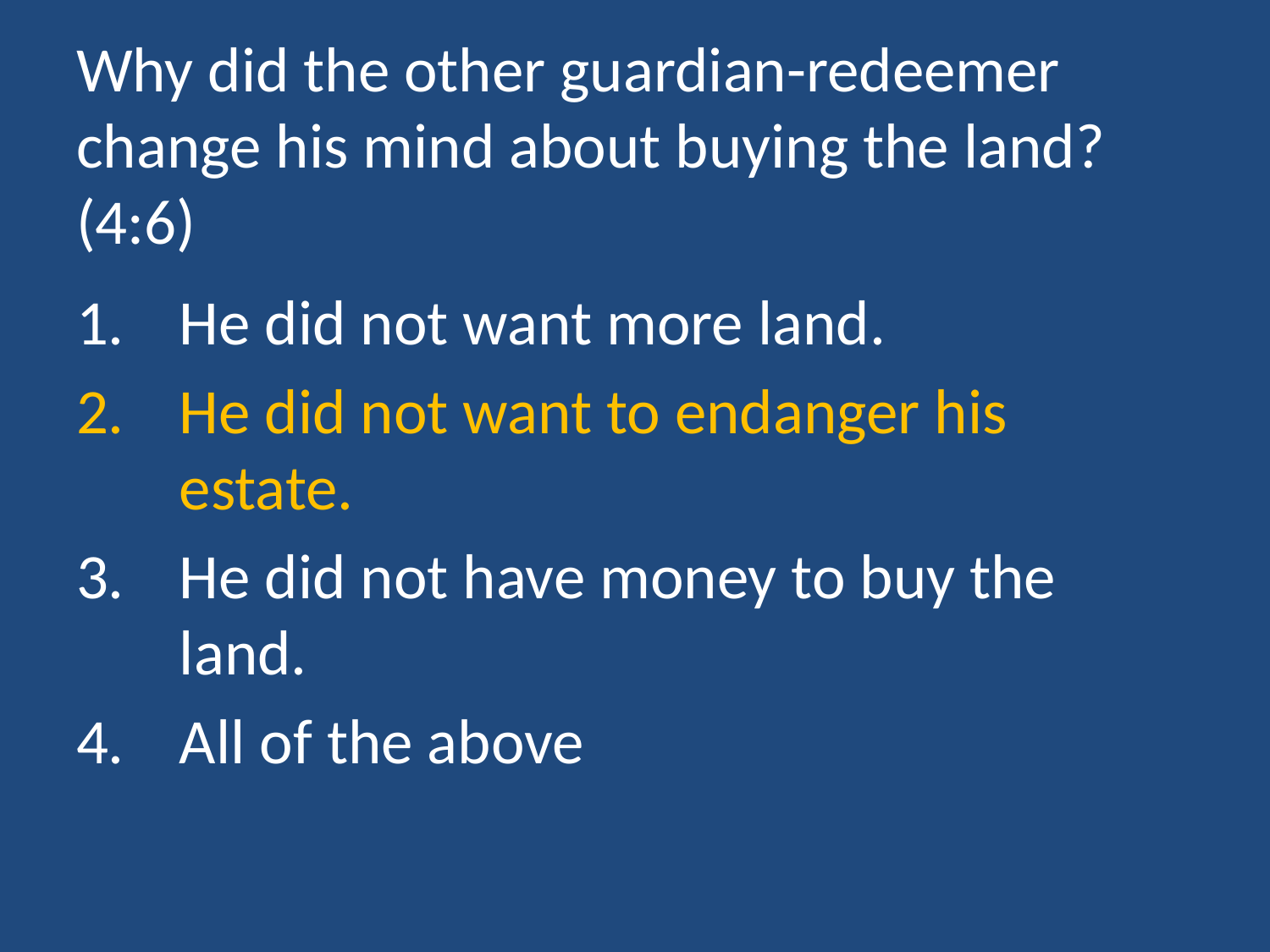

# Why did the other guardian-redeemer change his mind about buying the land?  (4:6)
He did not want more land.
He did not want to endanger his estate.
He did not have money to buy the land.
All of the above